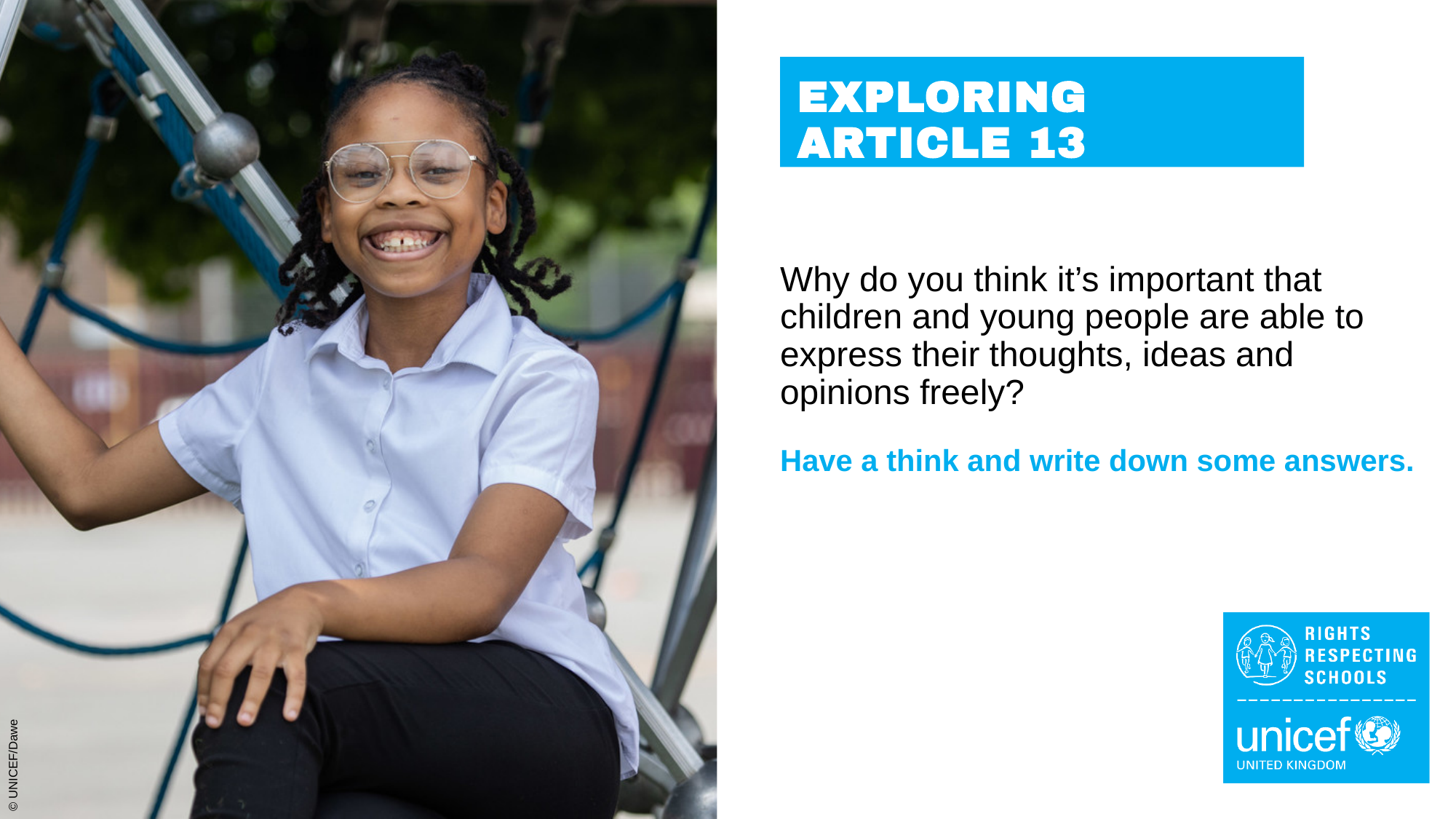

EXPLORING ARTICLE 13
Why do you think it’s important that children and young people are able to express their thoughts, ideas and opinions freely?
Have a think and write down some answers.